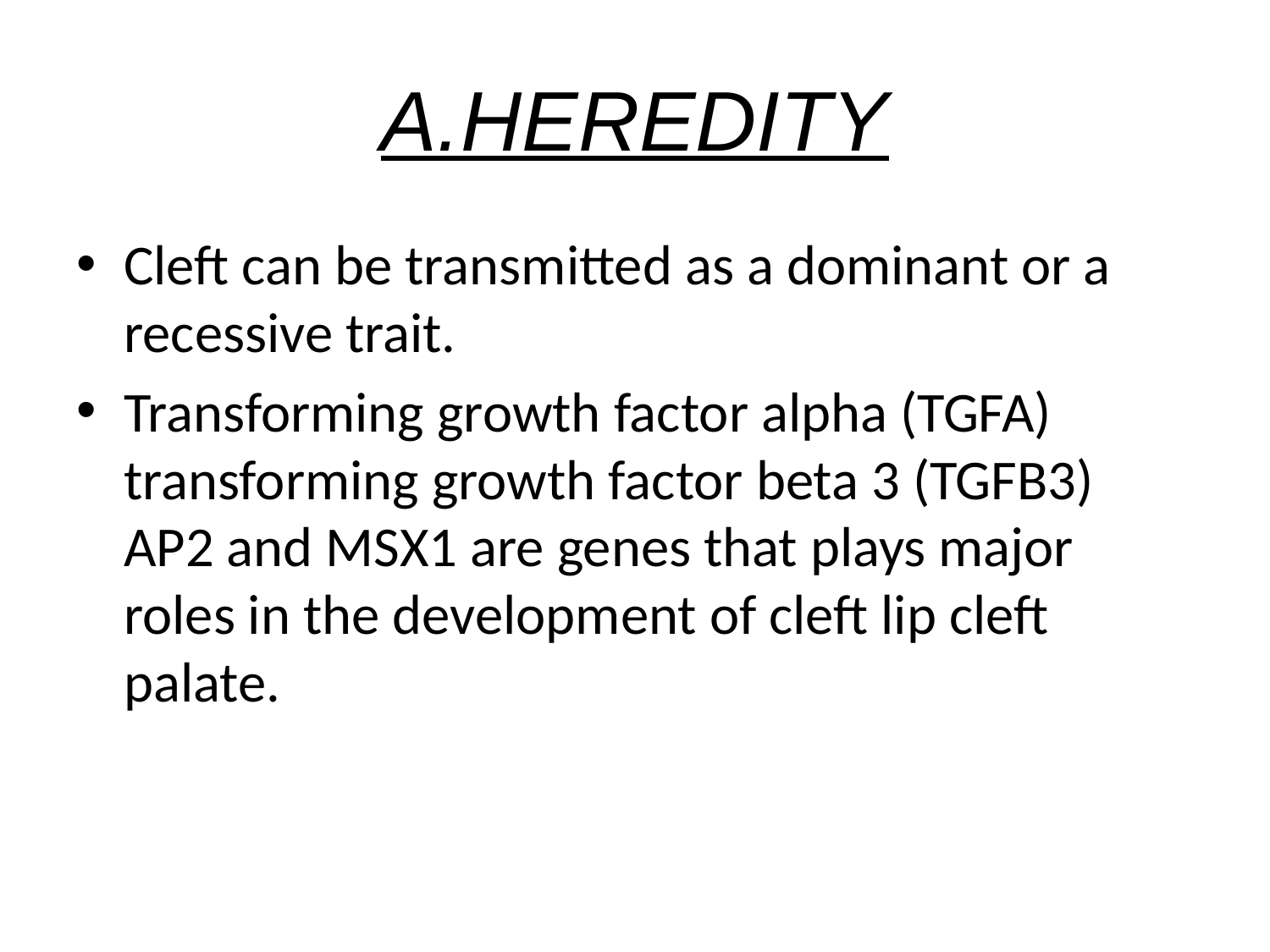

# A.HEREDITY
Cleft can be transmitted as a dominant or a recessive trait.
Transforming growth factor alpha (TGFA) transforming growth factor beta 3 (TGFB3) AP2 and MSX1 are genes that plays major roles in the development of cleft lip cleft palate.